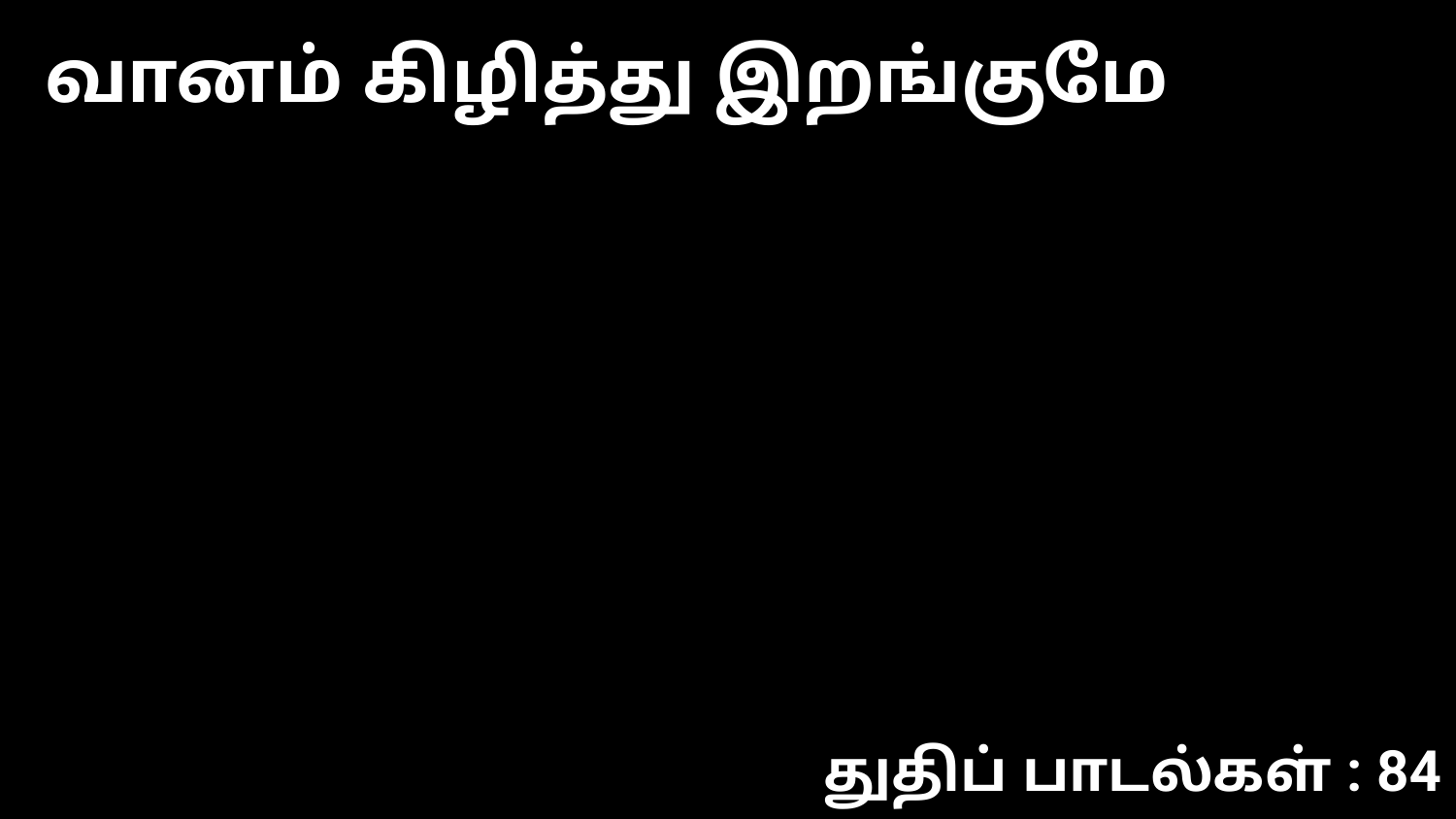

வானம் கிழித்து இறங்குமே
துதிப் பாடல்கள் : 84